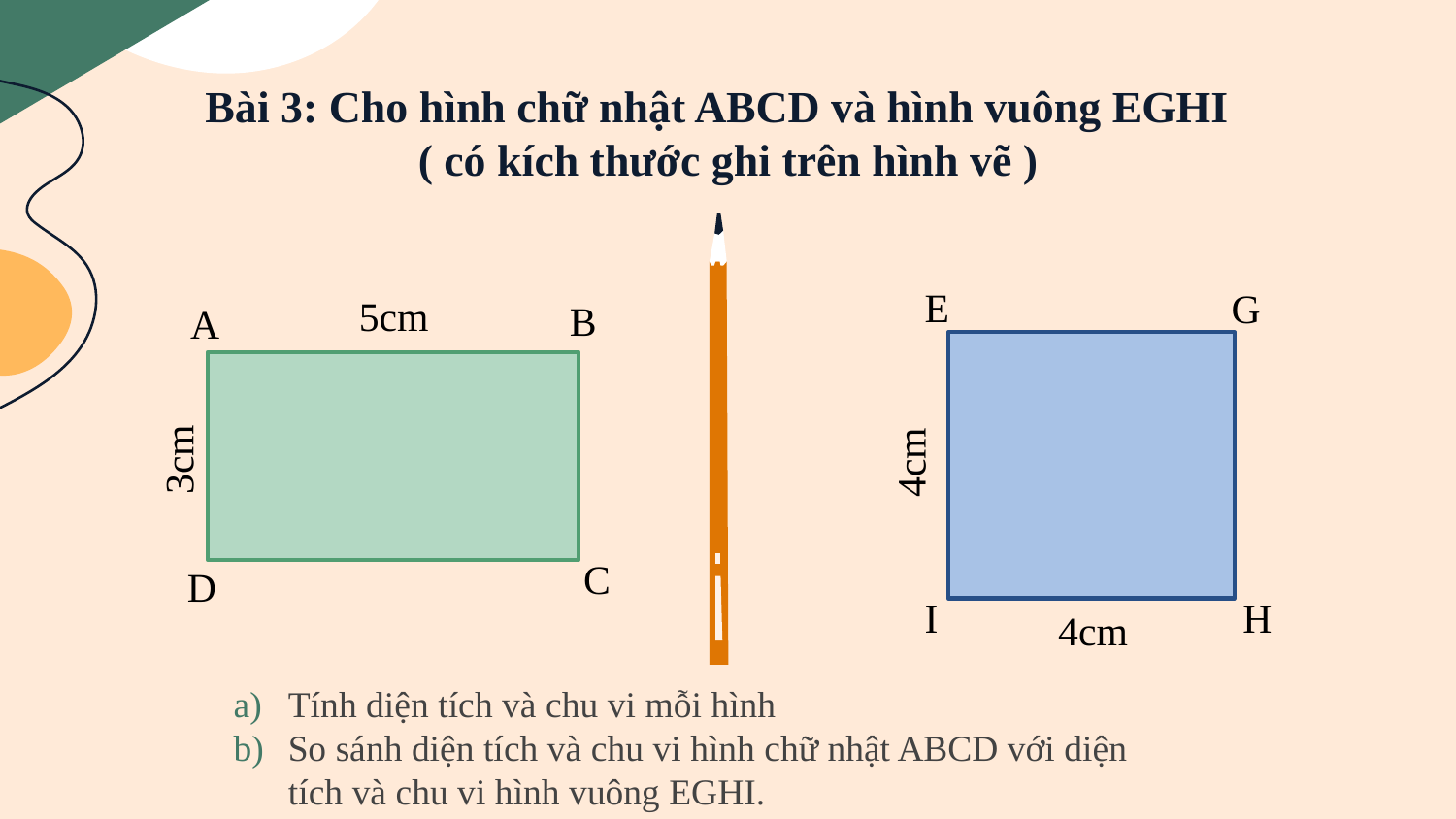

# Bài 3: Cho hình chữ nhật ABCD và hình vuông EGHI ( có kích thước ghi trên hình vẽ )

E
G
5cm
B
A

3cm
4cm
C
D
I
H
4cm
Tính diện tích và chu vi mỗi hình
So sánh diện tích và chu vi hình chữ nhật ABCD với diện tích và chu vi hình vuông EGHI.